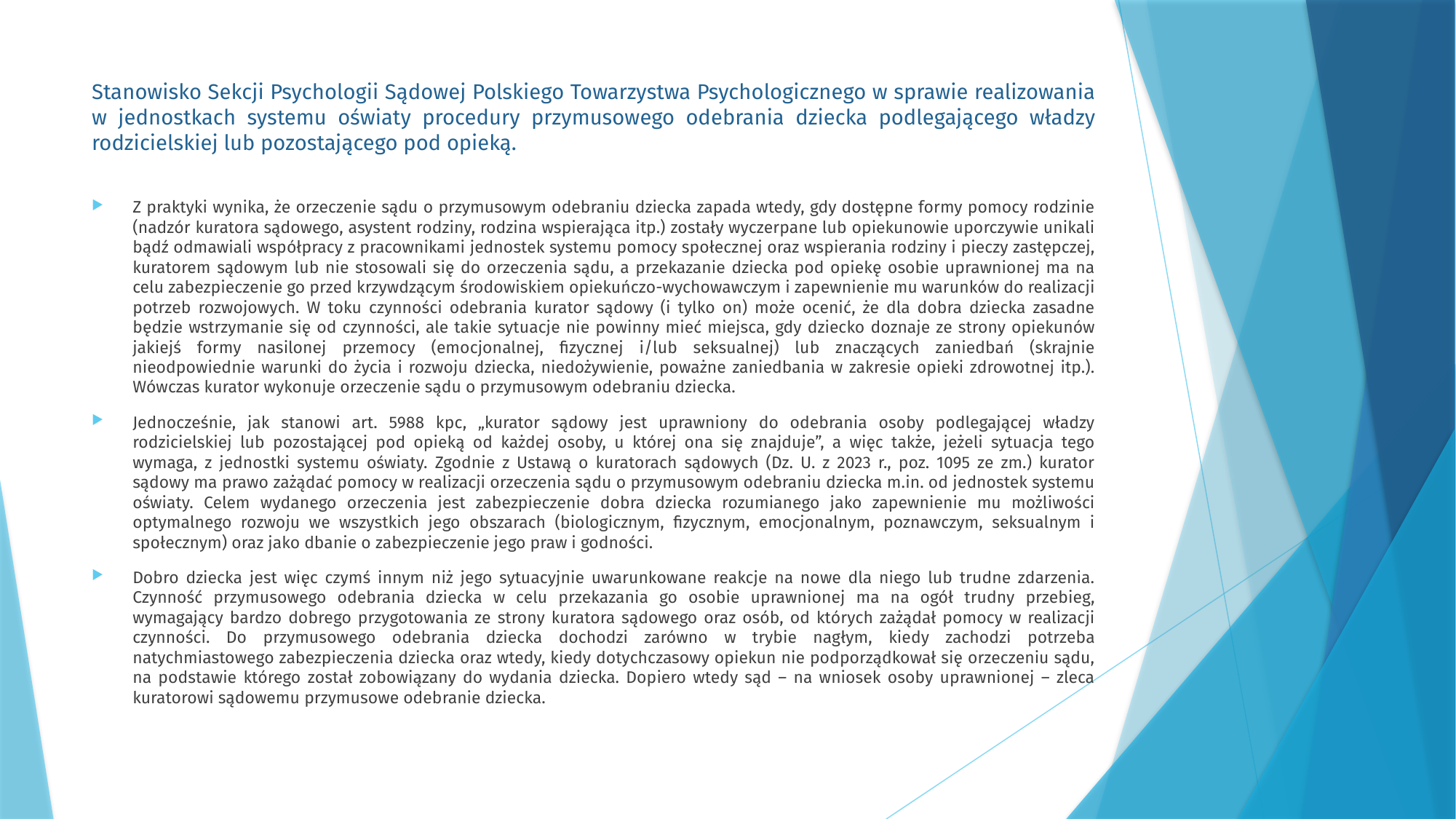

# Stanowisko Sekcji Psychologii Sądowej Polskiego Towarzystwa Psychologicznego w sprawie realizowania w jednostkach systemu oświaty procedury przymusowego odebrania dziecka podlegającego władzy rodzicielskiej lub pozostającego pod opieką.
Z praktyki wynika, że orzeczenie sądu o przymusowym odebraniu dziecka zapada wtedy, gdy dostępne formy pomocy rodzinie (nadzór kuratora sądowego, asystent rodziny, rodzina wspierająca itp.) zostały wyczerpane lub opiekunowie uporczywie unikali bądź odmawiali współpracy z pracownikami jednostek systemu pomocy społecznej oraz wspierania rodziny i pieczy zastępczej, kuratorem sądowym lub nie stosowali się do orzeczenia sądu, a przekazanie dziecka pod opiekę osobie uprawnionej ma na celu zabezpieczenie go przed krzywdzącym środowiskiem opiekuńczo-wychowawczym i zapewnienie mu warunków do realizacji potrzeb rozwojowych. W toku czynności odebrania kurator sądowy (i tylko on) może ocenić, że dla dobra dziecka zasadne będzie wstrzymanie się od czynności, ale takie sytuacje nie powinny mieć miejsca, gdy dziecko doznaje ze strony opiekunów jakiejś formy nasilonej przemocy (emocjonalnej, fizycznej i/lub seksualnej) lub znaczących zaniedbań (skrajnie nieodpowiednie warunki do życia i rozwoju dziecka, niedożywienie, poważne zaniedbania w zakresie opieki zdrowotnej itp.). Wówczas kurator wykonuje orzeczenie sądu o przymusowym odebraniu dziecka.
Jednocześnie, jak stanowi art. 5988 kpc, „kurator sądowy jest uprawniony do odebrania osoby podlegającej władzy rodzicielskiej lub pozostającej pod opieką od każdej osoby, u której ona się znajduje”, a więc także, jeżeli sytuacja tego wymaga, z jednostki systemu oświaty. Zgodnie z Ustawą o kuratorach sądowych (Dz. U. z 2023 r., poz. 1095 ze zm.) kurator sądowy ma prawo zażądać pomocy w realizacji orzeczenia sądu o przymusowym odebraniu dziecka m.in. od jednostek systemu oświaty. Celem wydanego orzeczenia jest zabezpieczenie dobra dziecka rozumianego jako zapewnienie mu możliwości optymalnego rozwoju we wszystkich jego obszarach (biologicznym, fizycznym, emocjonalnym, poznawczym, seksualnym i społecznym) oraz jako dbanie o zabezpieczenie jego praw i godności.
Dobro dziecka jest więc czymś innym niż jego sytuacyjnie uwarunkowane reakcje na nowe dla niego lub trudne zdarzenia. Czynność przymusowego odebrania dziecka w celu przekazania go osobie uprawnionej ma na ogół trudny przebieg, wymagający bardzo dobrego przygotowania ze strony kuratora sądowego oraz osób, od których zażądał pomocy w realizacji czynności. Do przymusowego odebrania dziecka dochodzi zarówno w trybie nagłym, kiedy zachodzi potrzeba natychmiastowego zabezpieczenia dziecka oraz wtedy, kiedy dotychczasowy opiekun nie podporządkował się orzeczeniu sądu, na podstawie którego został zobowiązany do wydania dziecka. Dopiero wtedy sąd – na wniosek osoby uprawnionej – zleca kuratorowi sądowemu przymusowe odebranie dziecka.